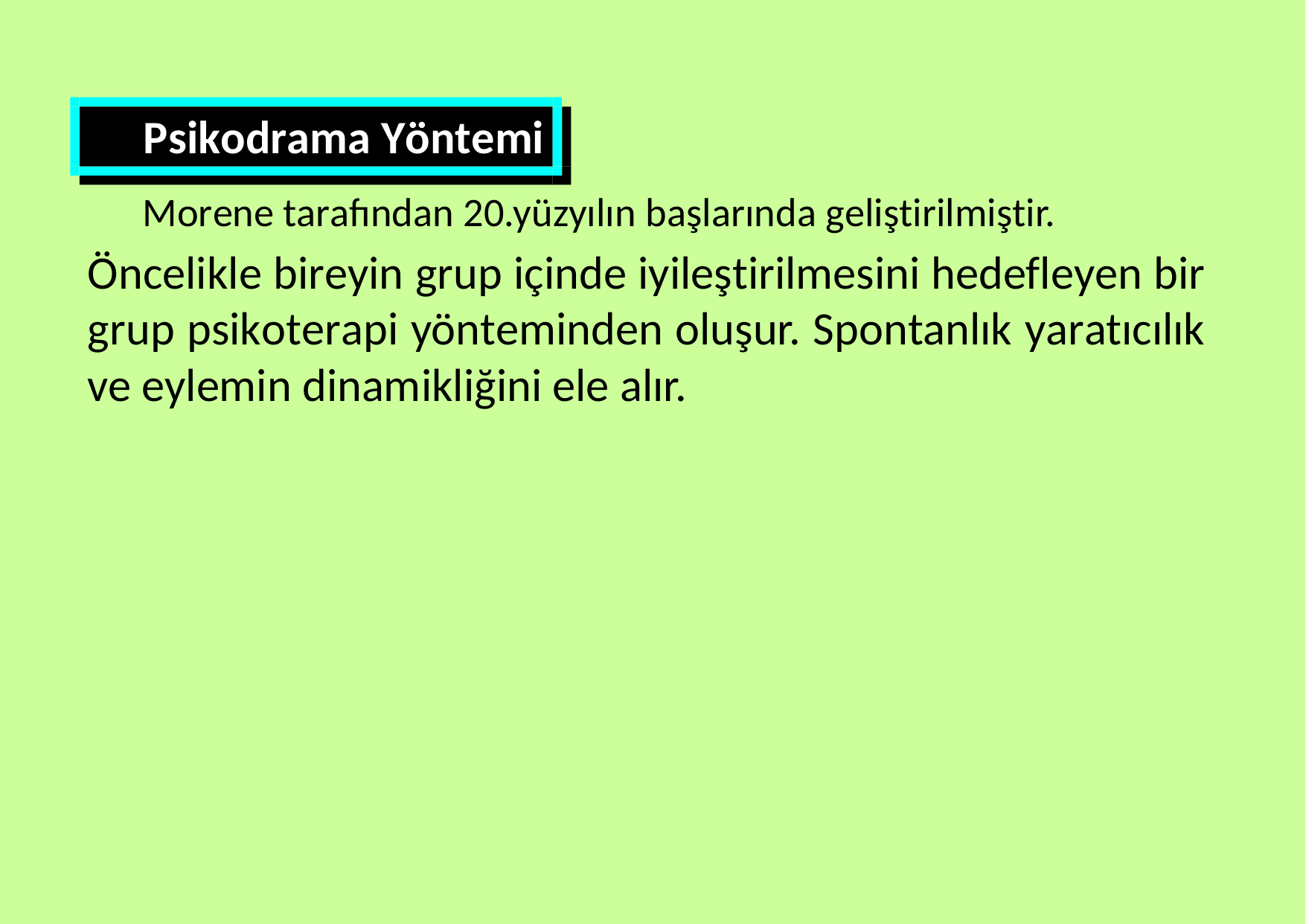

Psikodrama Yöntemi

Morene tarafından 20.yüzyılın başlarında geliştirilmiştir.
Öncelikle bireyin grup içinde iyileştirilmesini hedefleyen bir grup psikoterapi yönteminden oluşur. Spontanlık yaratıcılık ve eylemin dinamikliğini ele alır.